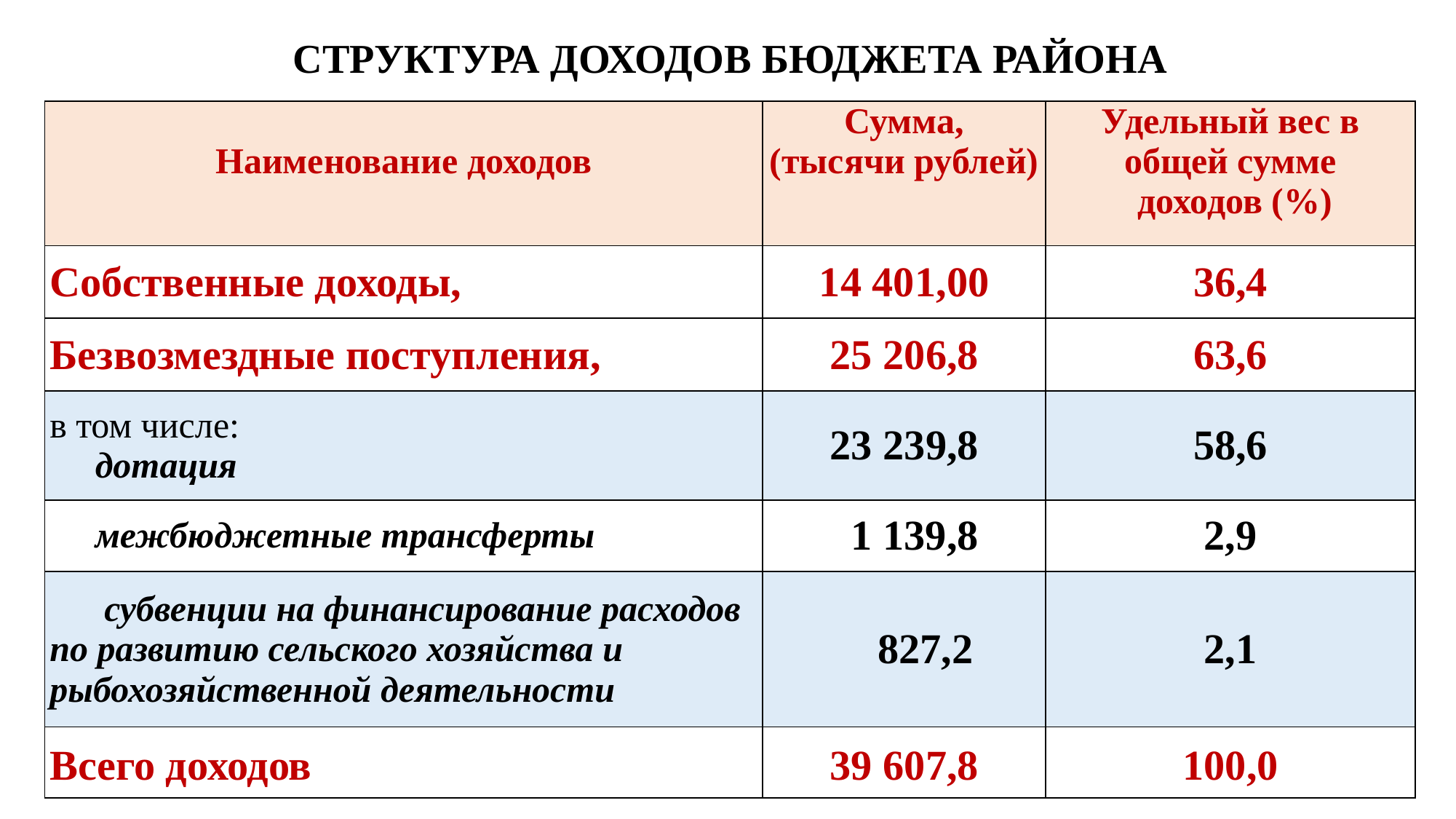

# СТРУКТУРА ДОХОДОВ БЮДЖЕТА РАЙОНА
| Наименование доходов | Сумма, (тысячи рублей) | Удельный вес в общей сумме доходов (%) |
| --- | --- | --- |
| Собственные доходы, | 14 401,00 | 36,4 |
| Безвозмездные поступления, | 25 206,8 | 63,6 |
| в том числе: дотация | 23 239,8 | 58,6 |
| межбюджетные трансферты | 1 139,8 | 2,9 |
| субвенции на финансирование расходов по развитию сельского хозяйства и рыбохозяйственной деятельности | 827,2 | 2,1 |
| Всего доходов | 39 607,8 | 100,0 |